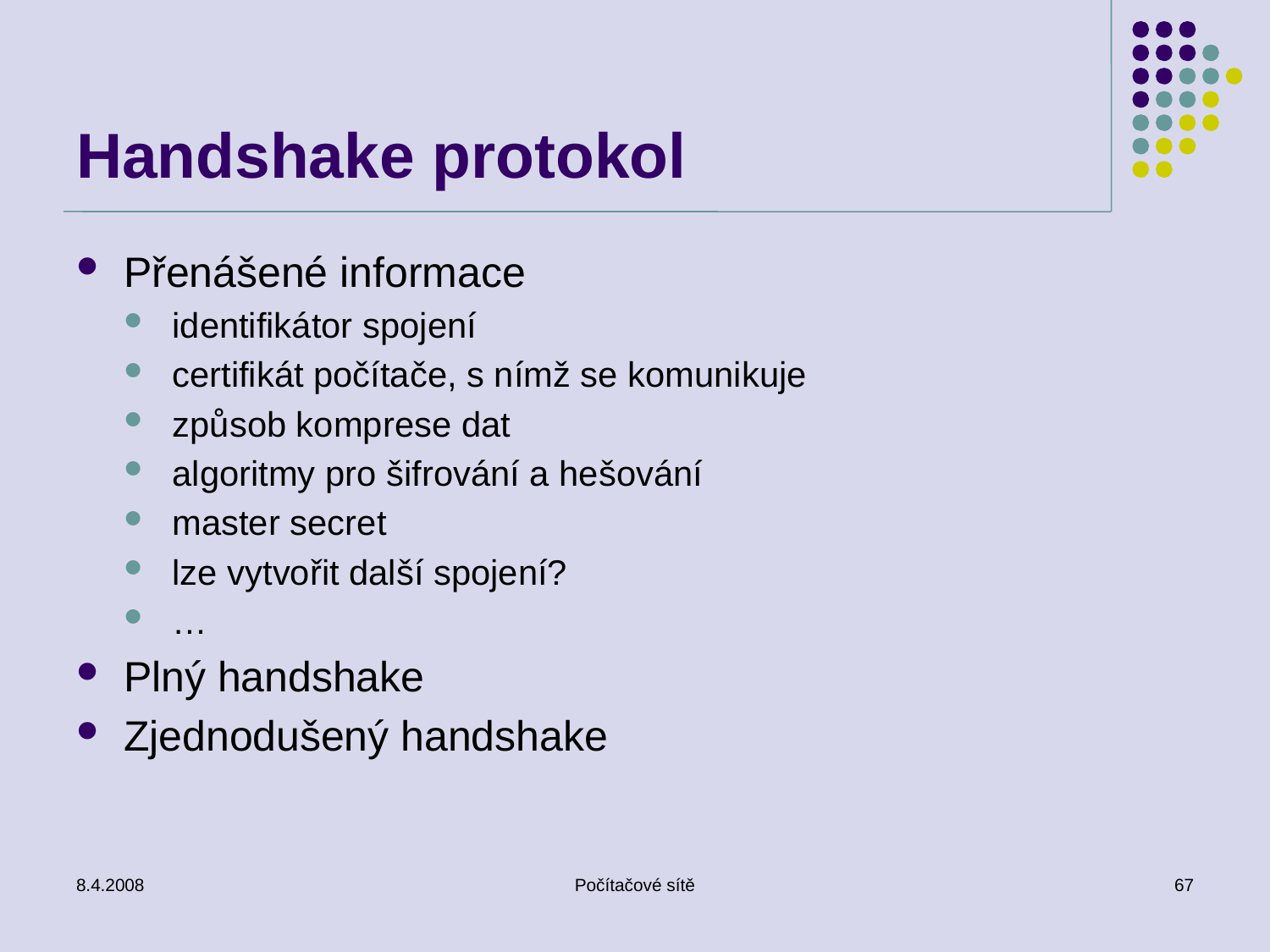

# Handshake protokol
Přenášené informace
identifikátor spojení
certifikát počítače, s nímž se komunikuje
způsob komprese dat
algoritmy pro šifrování a hešování
master secret
lze vytvořit další spojení?
…
Plný handshake
Zjednodušený handshake
8.4.2008
Počítačové sítě
67